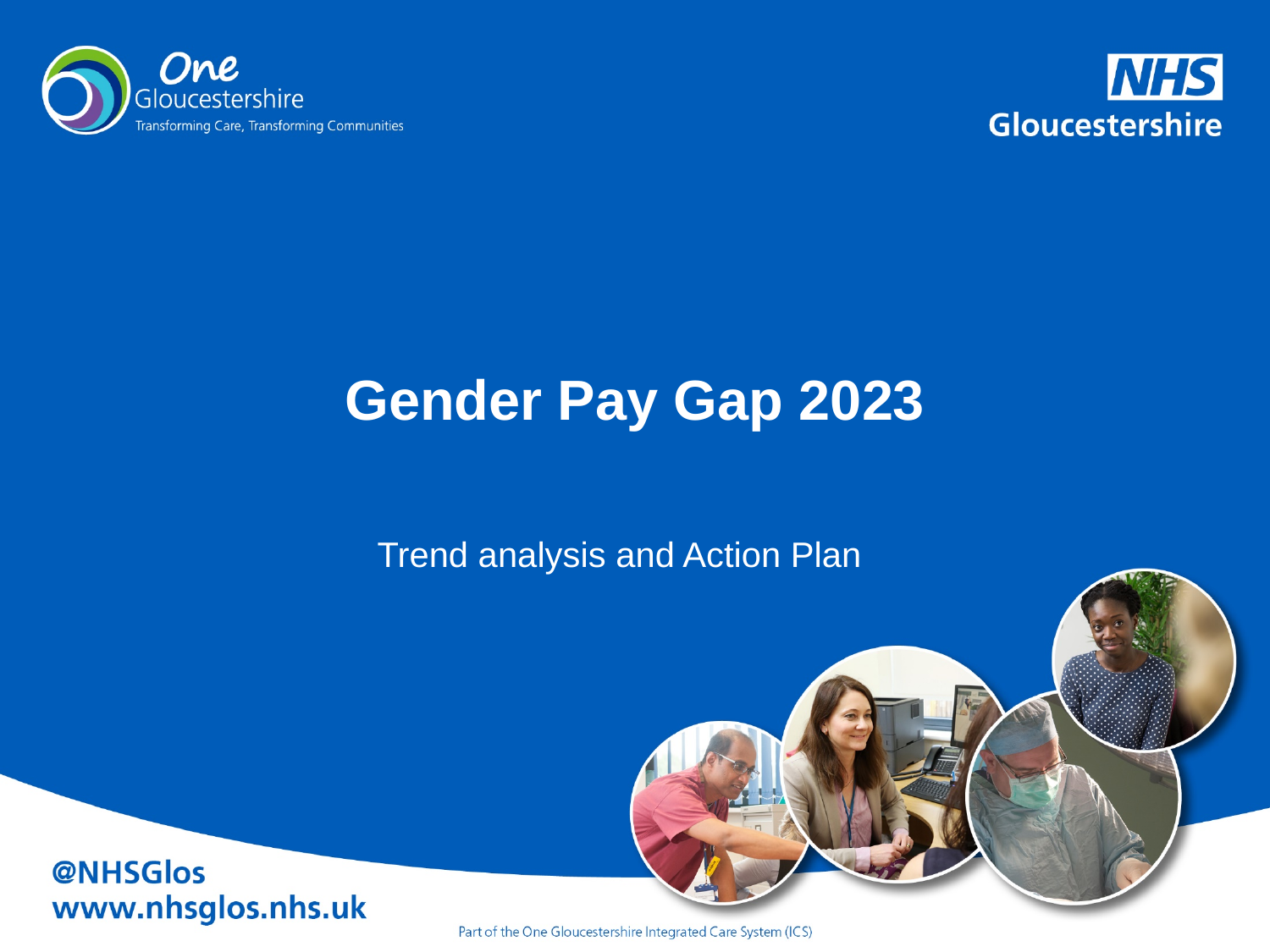

# Gender Pay Gap 2023
Trend analysis and Action Plan